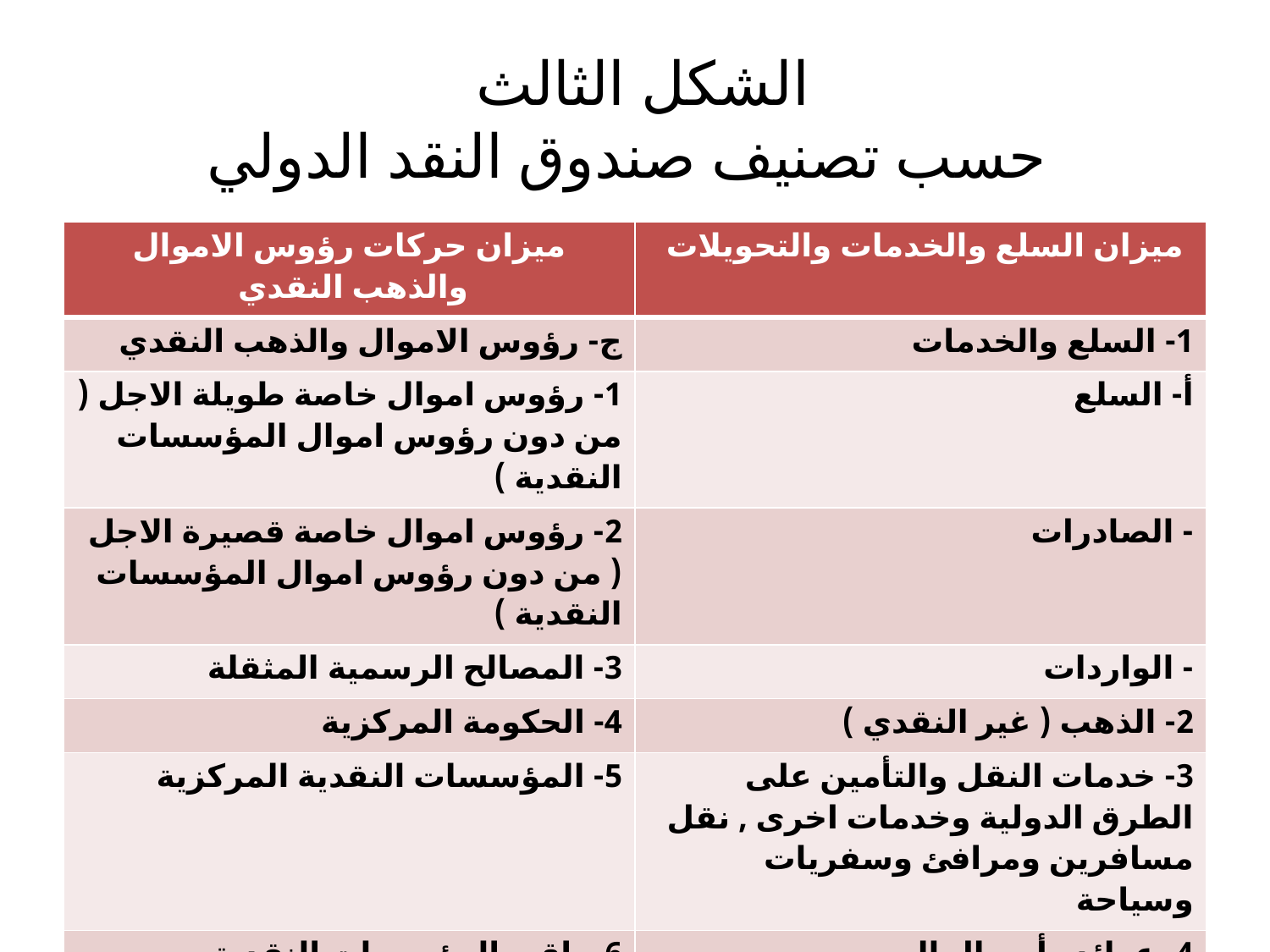

# الشكل الثالث حسب تصنيف صندوق النقد الدولي
| ميزان حركات رؤوس الاموال والذهب النقدي | ميزان السلع والخدمات والتحويلات |
| --- | --- |
| ج- رؤوس الاموال والذهب النقدي | 1- السلع والخدمات |
| 1- رؤوس اموال خاصة طويلة الاجل ( من دون رؤوس اموال المؤسسات النقدية ) | أ- السلع |
| 2- رؤوس اموال خاصة قصيرة الاجل ( من دون رؤوس اموال المؤسسات النقدية ) | - الصادرات |
| 3- المصالح الرسمية المثقلة | - الواردات |
| 4- الحكومة المركزية | 2- الذهب ( غير النقدي ) |
| 5- المؤسسات النقدية المركزية | 3- خدمات النقل والتأمين على الطرق الدولية وخدمات اخرى , نقل مسافرين ومرافئ وسفريات وسياحة |
| 6- باقي المؤسسات النقدية | 4- عوائد رأس المال |
|  | 5- عمليات حكومية ( لم تذكر في موضع اخر ) |
|  | 6- عمليات عسكرية |
|  | 7- عمليات غير عسكرية |
|  | ب- التحويلات من طرف واحد |
|  | 8- التحويلات الخاصة |
|  | 9- التحويلات الحكومية |
| صافي ميزان حركة رؤوس الاموال والذهب النقدي | صافي ميزان السلع والخدمات والتحويلات |